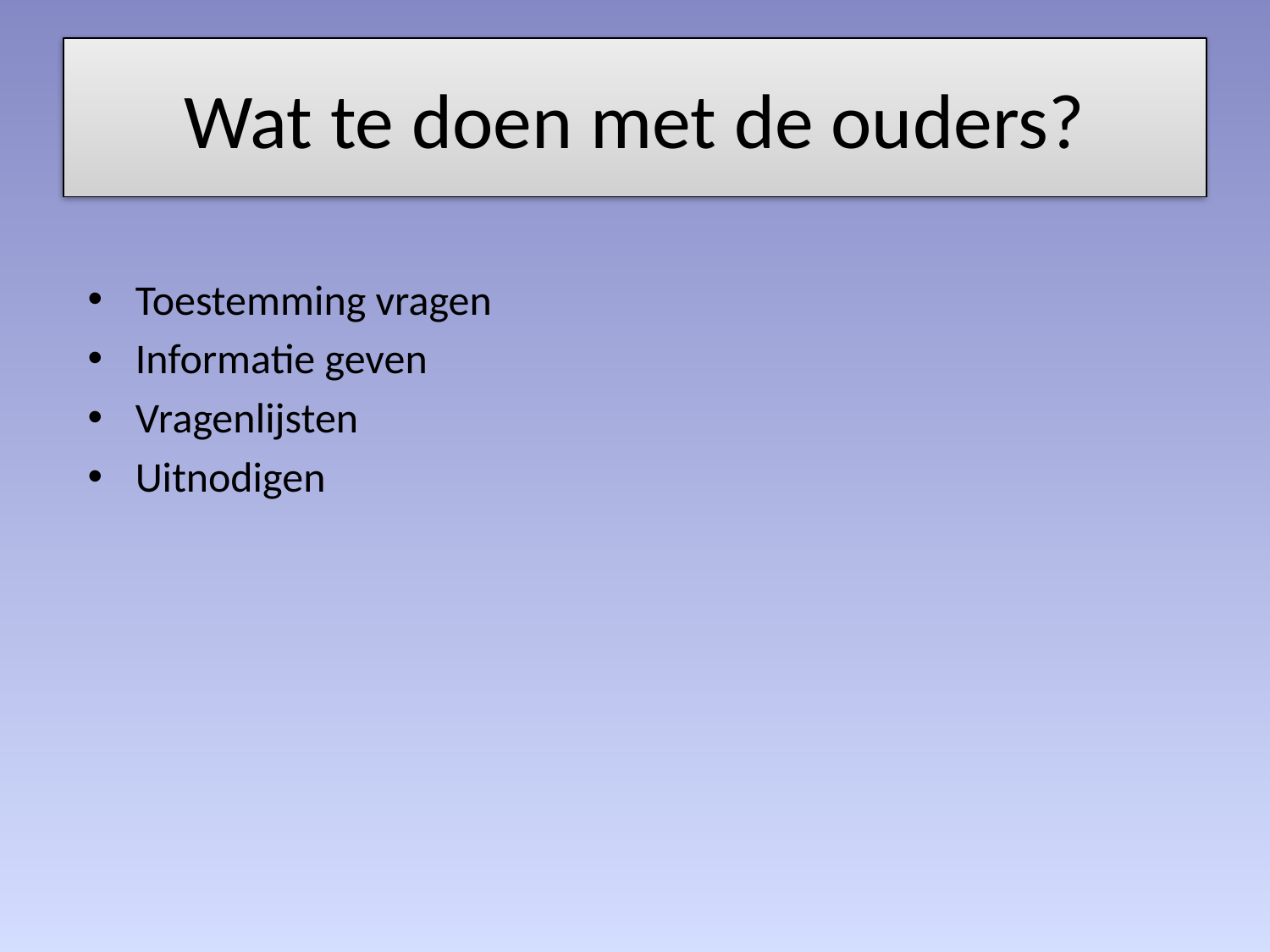

# Wat te doen met de ouders?
Toestemming vragen
Informatie geven
Vragenlijsten
Uitnodigen